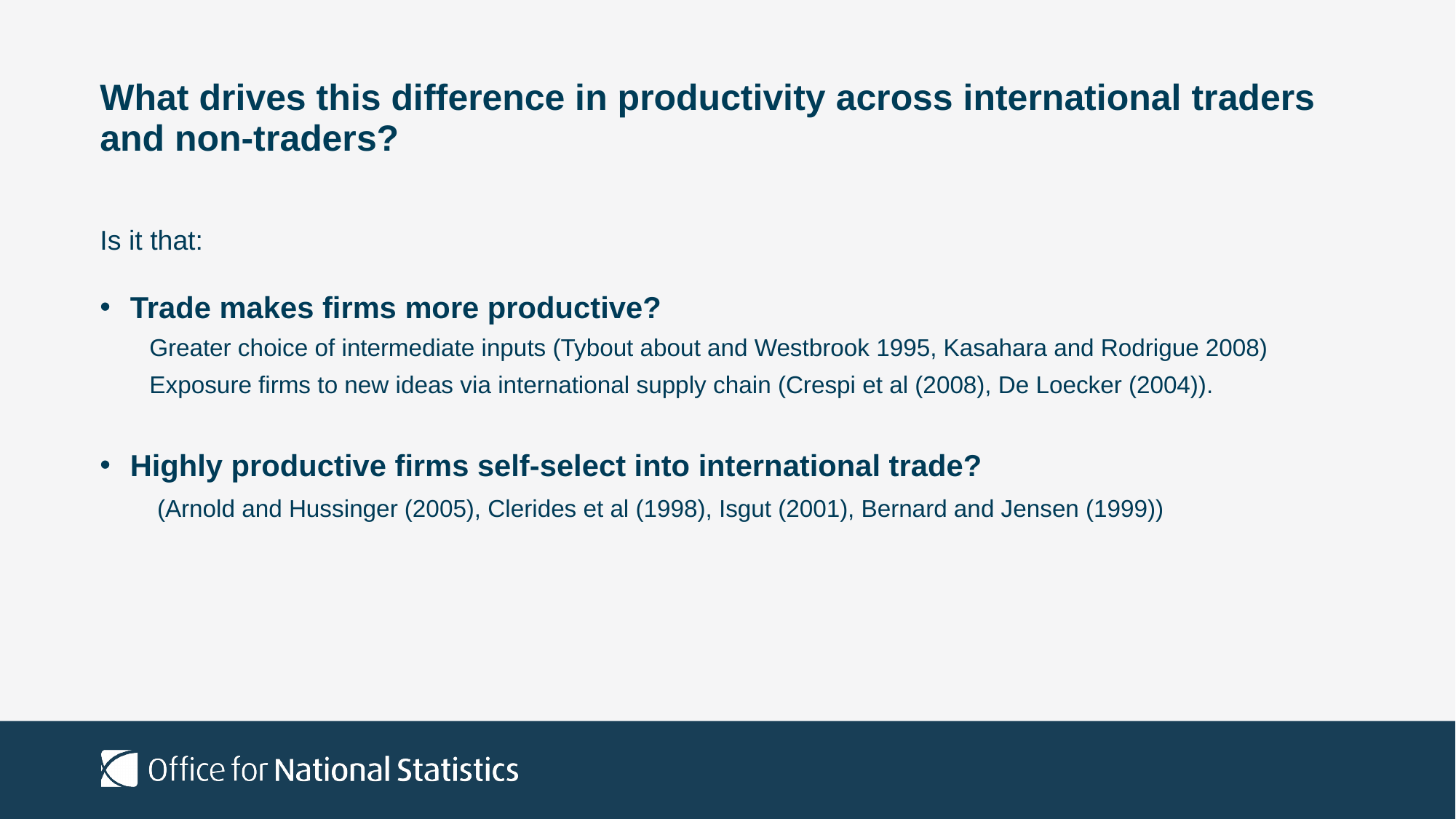

# What drives this difference in productivity across international traders and non-traders?

Is it that:

Trade makes firms more productive?
Greater choice of intermediate inputs (Tybout about and Westbrook 1995, Kasahara and Rodrigue 2008)
Exposure firms to new ideas via international supply chain (Crespi et al (2008), De Loecker (2004)).

Highly productive firms self-select into international trade?
 (Arnold and Hussinger (2005), Clerides et al (1998), Isgut (2001), Bernard and Jensen (1999))